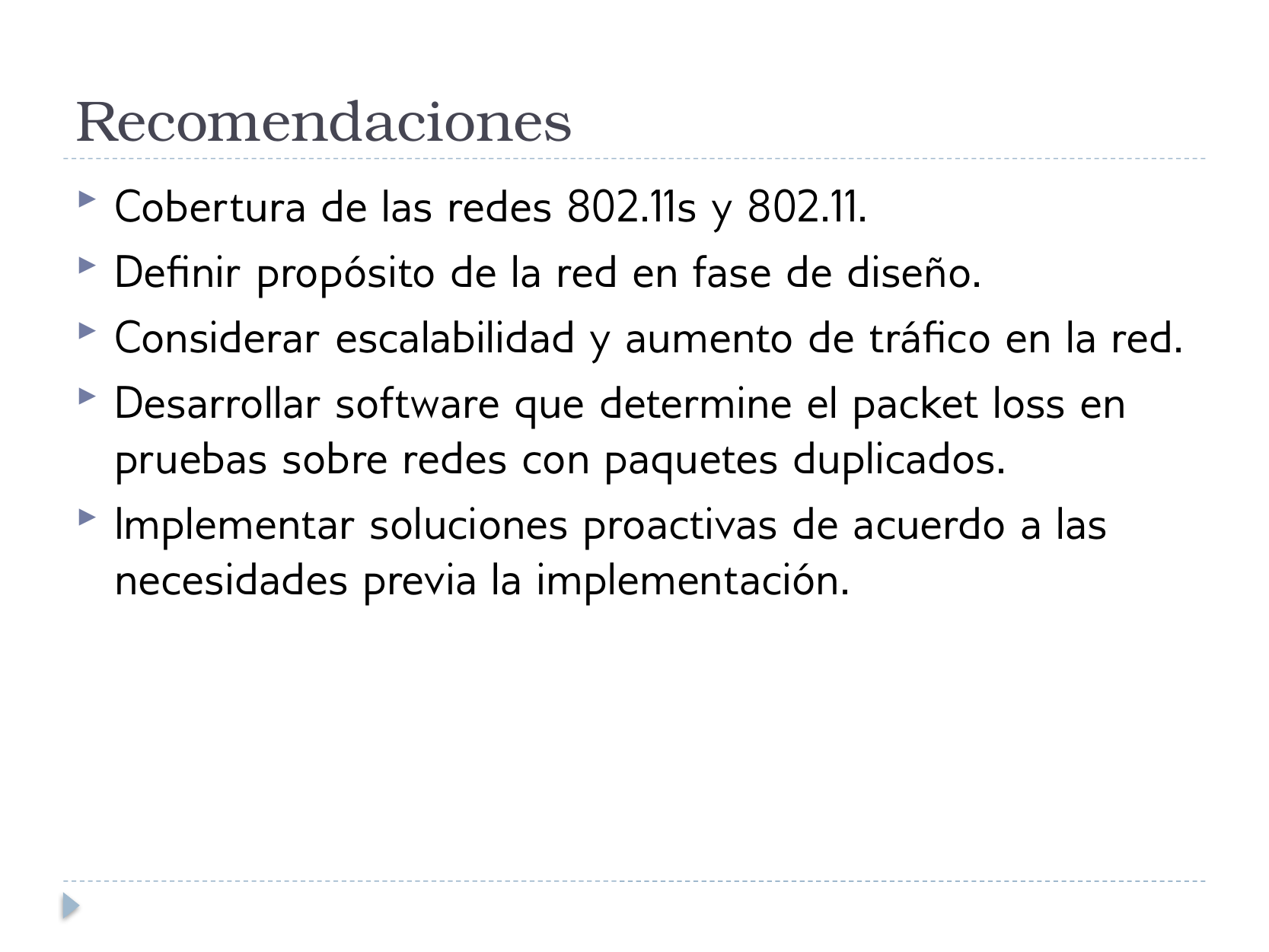

# Recomendaciones
Cobertura de las redes 802.11s y 802.11.
Definir propósito de la red en fase de diseño.
Considerar escalabilidad y aumento de tráfico en la red.
Desarrollar software que determine el packet loss en pruebas sobre redes con paquetes duplicados.
Implementar soluciones proactivas de acuerdo a las necesidades previa la implementación.